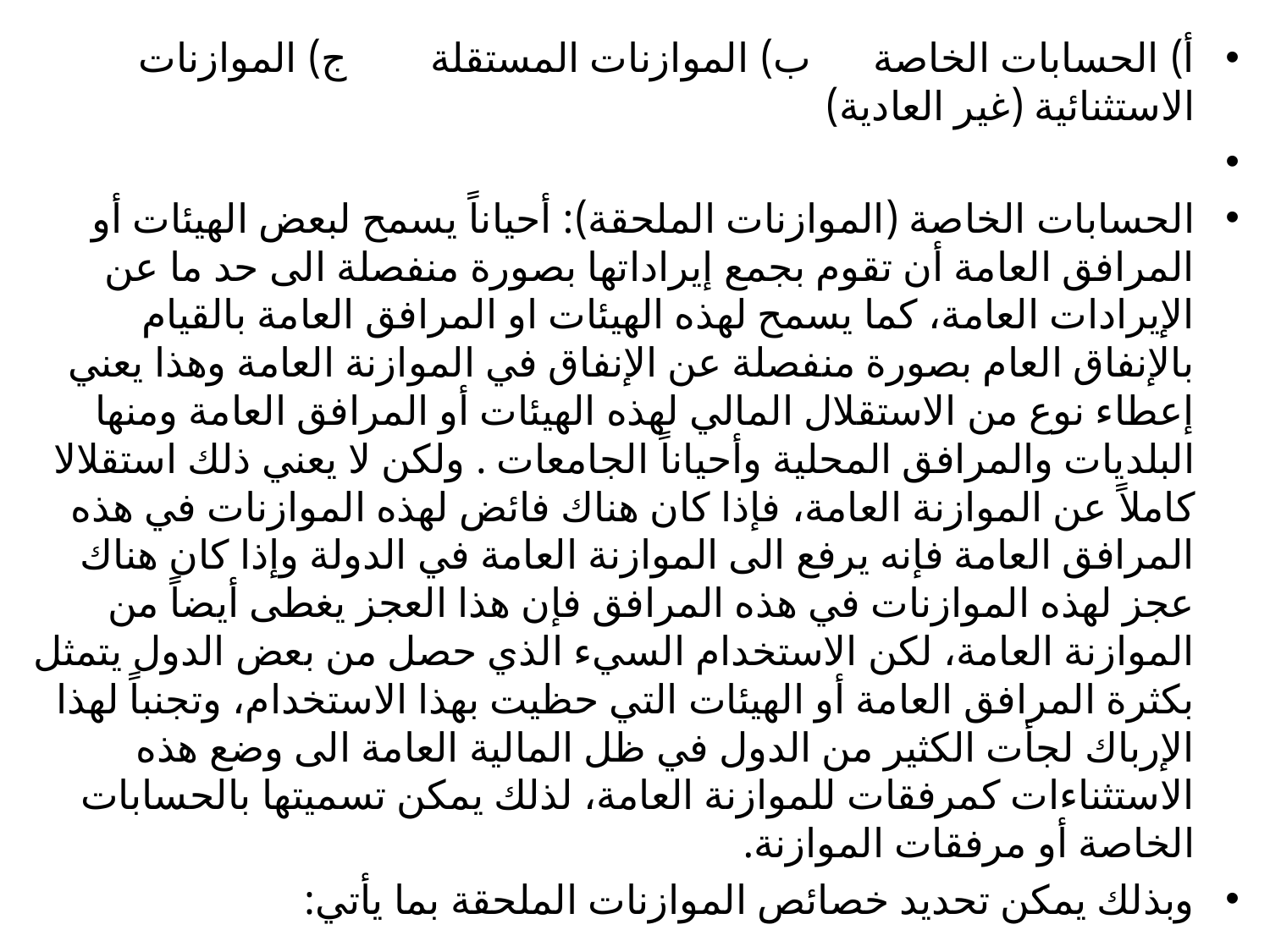

أ) الحسابات الخاصة      ب) الموازنات المستقلة        ج) الموازنات الاستثنائية (غير العادية)

الحسابات الخاصة (الموازنات الملحقة): أحياناً يسمح لبعض الهيئات أو المرافق العامة أن تقوم بجمع إيراداتها بصورة منفصلة الى حد ما عن الإيرادات العامة، كما يسمح لهذه الهيئات او المرافق العامة بالقيام بالإنفاق العام بصورة منفصلة عن الإنفاق في الموازنة العامة وهذا يعني إعطاء نوع من الاستقلال المالي لهذه الهيئات أو المرافق العامة ومنها البلديات والمرافق المحلية وأحياناً الجامعات . ولكن لا يعني ذلك استقلالا كاملاً عن الموازنة العامة، فإذا كان هناك فائض لهذه الموازنات في هذه المرافق العامة فإنه يرفع الى الموازنة العامة في الدولة وإذا كان هناك عجز لهذه الموازنات في هذه المرافق فإن هذا العجز يغطى أيضاً من الموازنة العامة، لكن الاستخدام السيء الذي حصل من بعض الدول يتمثل بكثرة المرافق العامة أو الهيئات التي حظيت بهذا الاستخدام، وتجنباً لهذا الإرباك لجأت الكثير من الدول في ظل المالية العامة الى وضع هذه الاستثناءات كمرفقات للموازنة العامة، لذلك يمكن تسميتها بالحسابات الخاصة أو مرفقات الموازنة.
وبذلك يمكن تحديد خصائص الموازنات الملحقة بما يأتي: